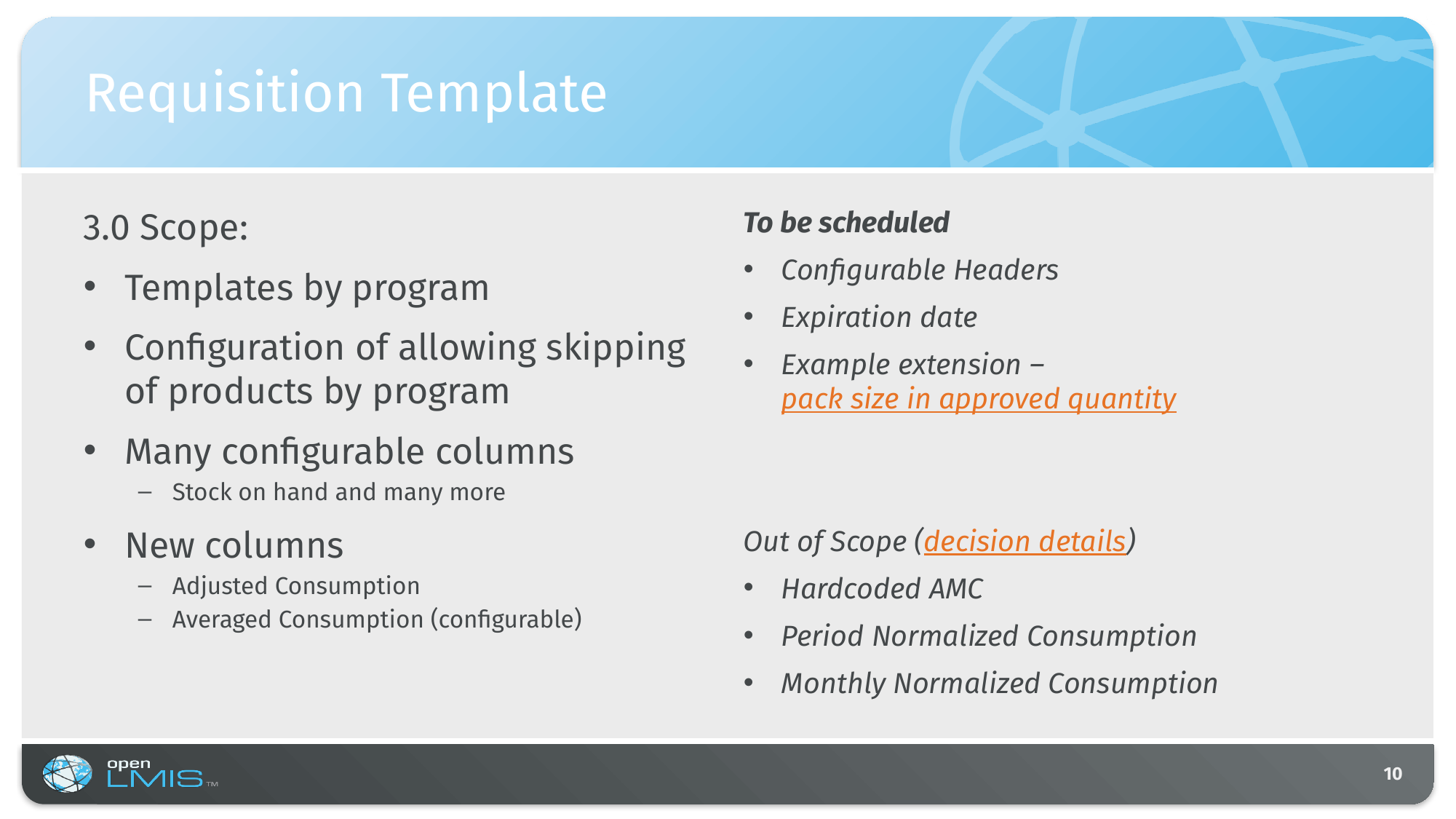

# Requisition Template
3.0 Scope:
Templates by program
Configuration of allowing skipping of products by program
Many configurable columns
Stock on hand and many more
New columns
Adjusted Consumption
Averaged Consumption (configurable)

To be scheduled
Configurable Headers
Expiration date
Example extension – pack size in approved quantity

Out of Scope (decision details)
Hardcoded AMC
Period Normalized Consumption
Monthly Normalized Consumption

10